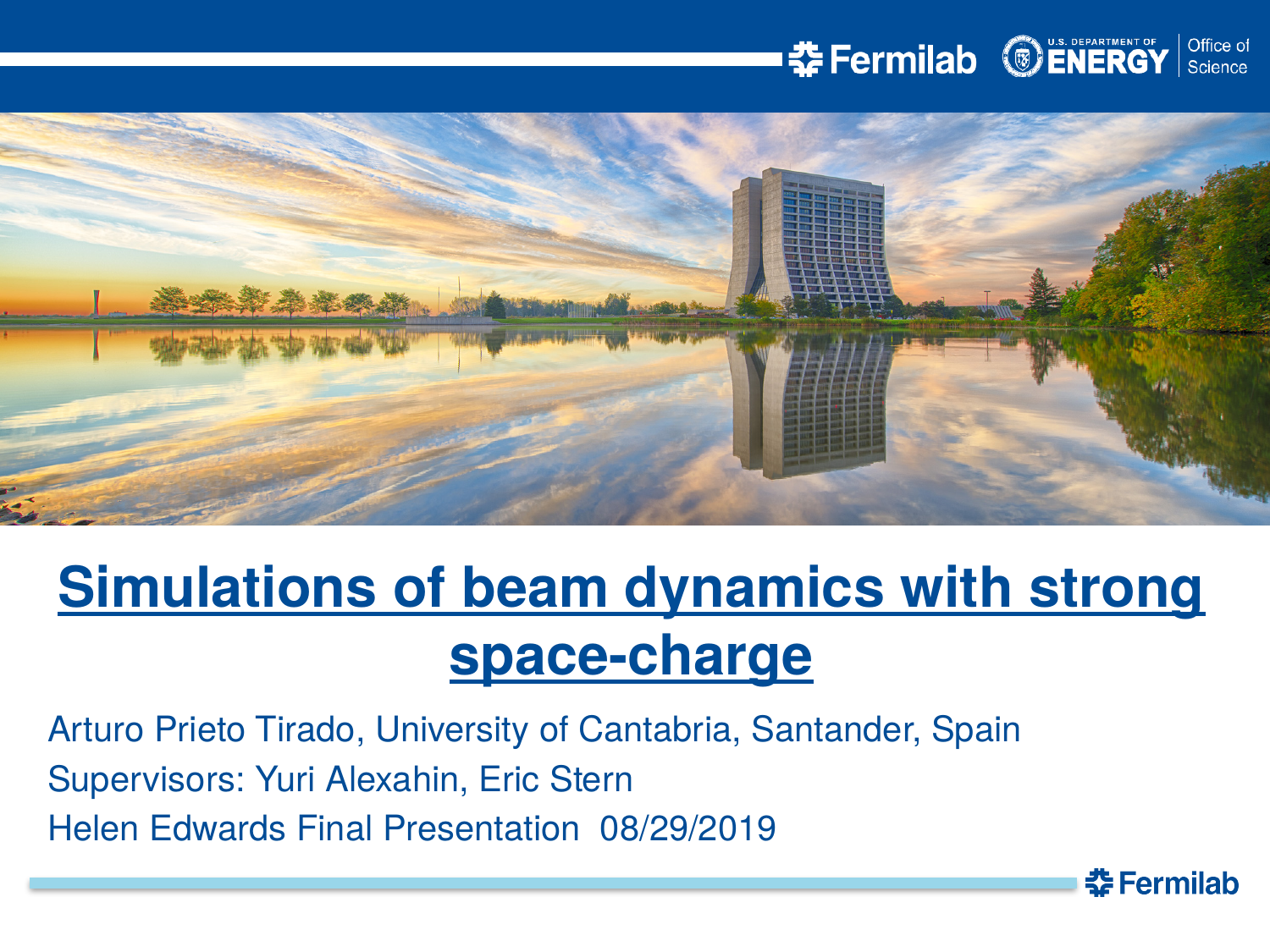

Simulations of beam dynamics with strong space-charge
Arturo Prieto Tirado, University of Cantabria, Santander, Spain
Supervisors: Yuri Alexahin, Eric Stern
Helen Edwards Final Presentation  08/29/2019